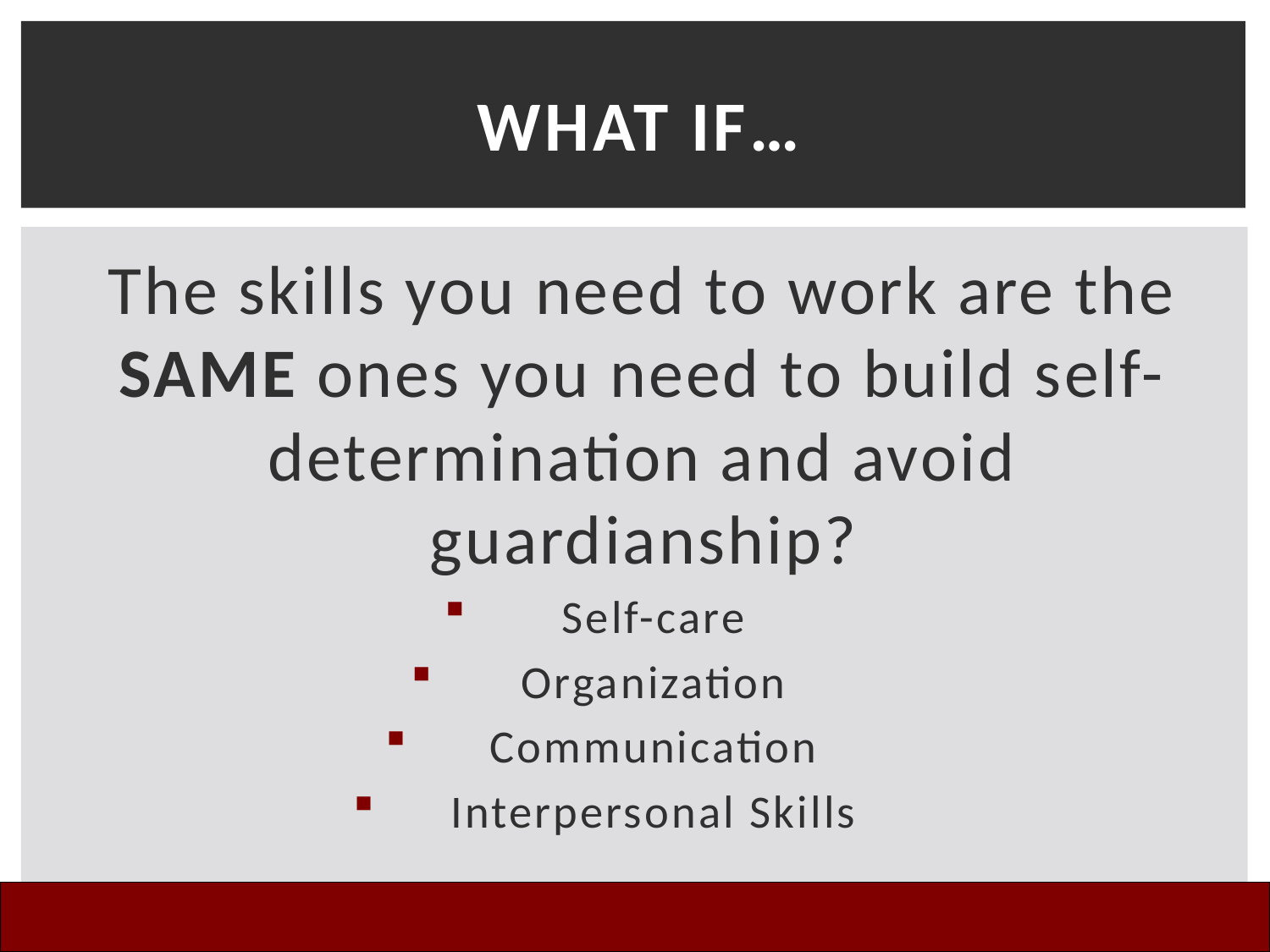

# What If…
The skills you need to work are the SAME ones you need to build self-determination and avoid guardianship?
Self-care
Organization
Communication
Interpersonal Skills